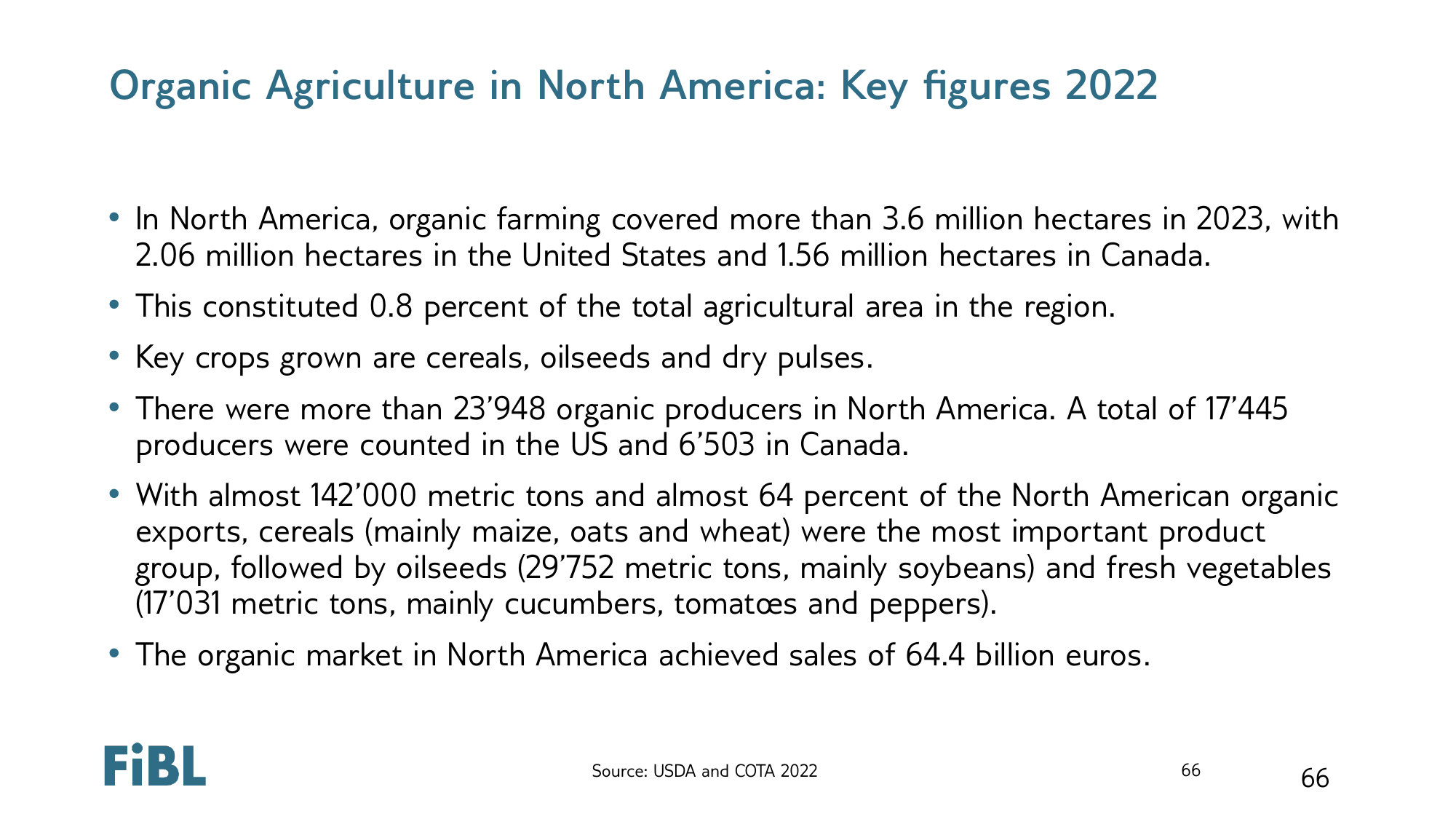

# Organic Agriculture in North America: Key figures 2022
In North America, organic farming covered more than 3.6 million hectares in 2023, with 2.06 million hectares in the United States and 1.56 million hectares in Canada.
This constituted 0.8 percent of the total agricultural area in the region.
Key crops grown are cereals, oilseeds and dry pulses.
There were more than 23’948 organic producers in North America. A total of 17’445 producers were counted in the US and 6’503 in Canada.
With almost 142’000 metric tons and almost 64 percent of the North American organic exports, cereals (mainly maize, oats and wheat) were the most important product group, followed by oilseeds (29’752 metric tons, mainly soybeans) and fresh vegetables (17’031 metric tons, mainly cucumbers, tomatoes and peppers).
The organic market in North America achieved sales of 64.4 billion euros.

66
Source: USDA and COTA 2022